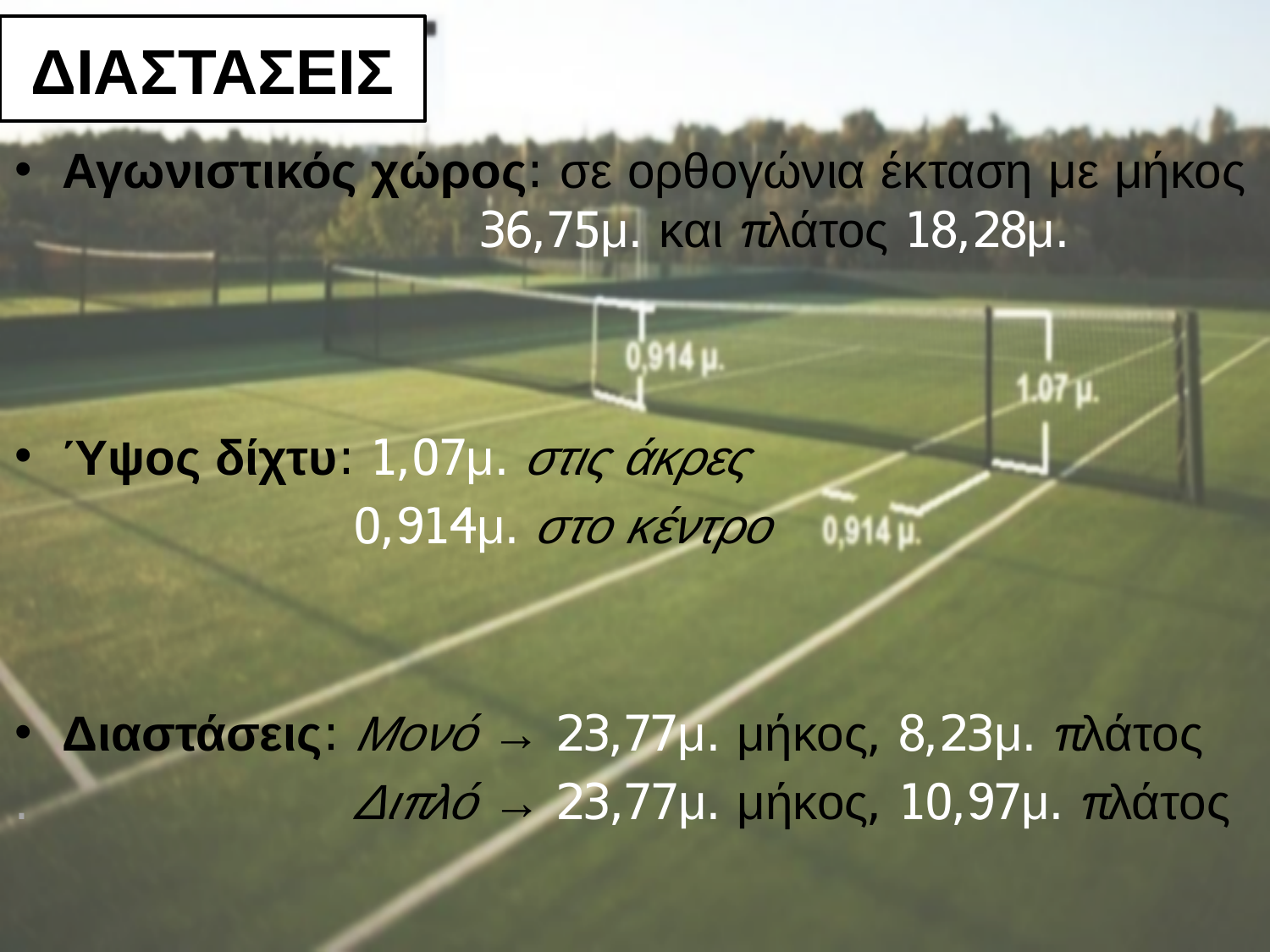

# ΔΙΑΣΤΑΣΕΙΣ
Αγωνιστικός χώρος: σε ορθογώνια έκταση με μήκος                            36,75μ. και πλάτος 18,28μ.

Ύψος δίχτυ: 1,07μ. στις άκρες
                      0,914μ. στο κέντρο

Διαστάσεις: Μονό → 23,77μ. μήκος, 8,23μ. πλάτος
.                     Διπλό → 23,77μ. μήκος, 10,97μ. πλάτος